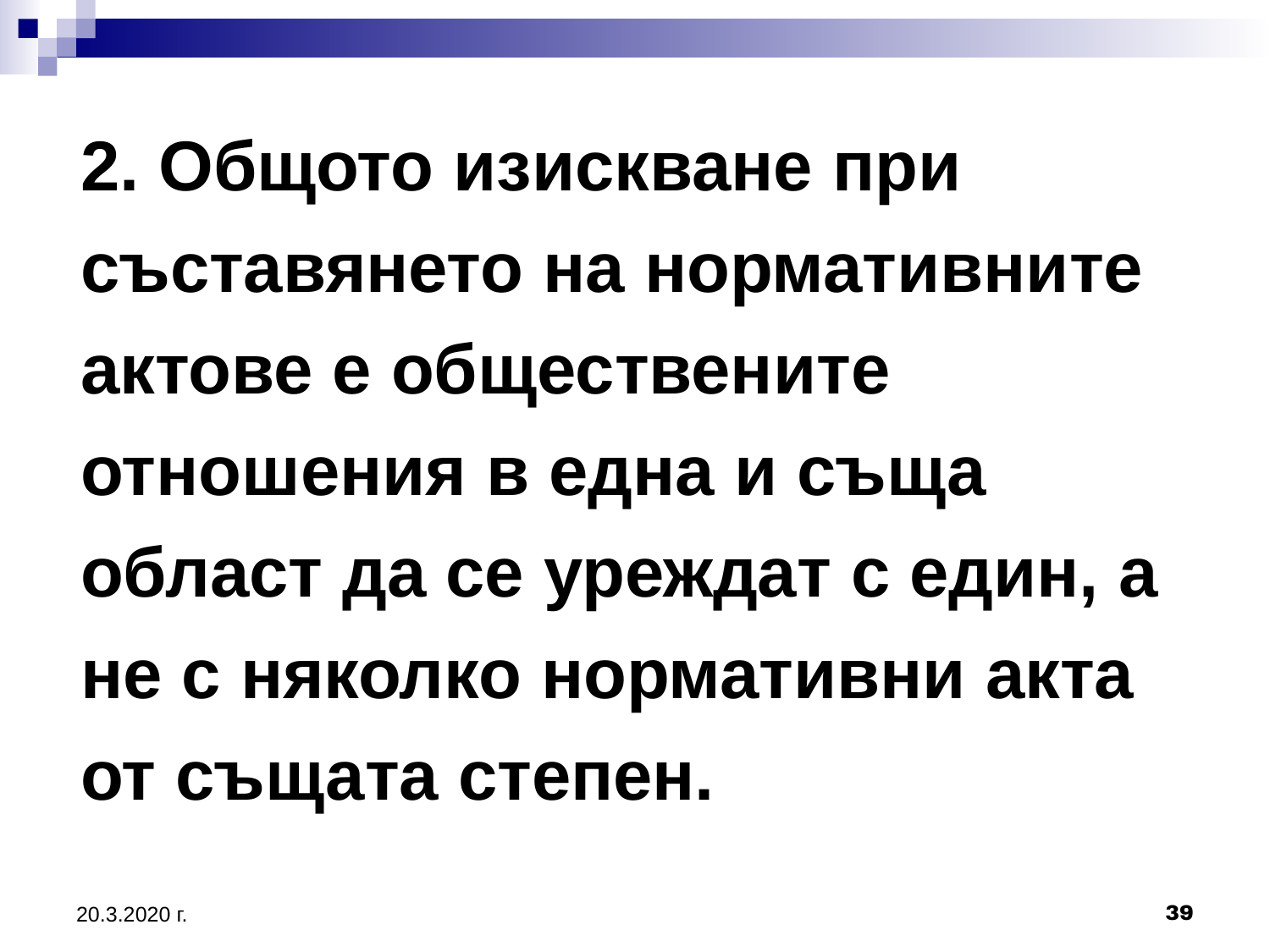

# 2. Общото изискване при съставянето на нормативните актове е обществените отношения в една и съща област да се уреждат с един, а не с няколко нормативни акта от същата степен.
20.3.2020 г.
39